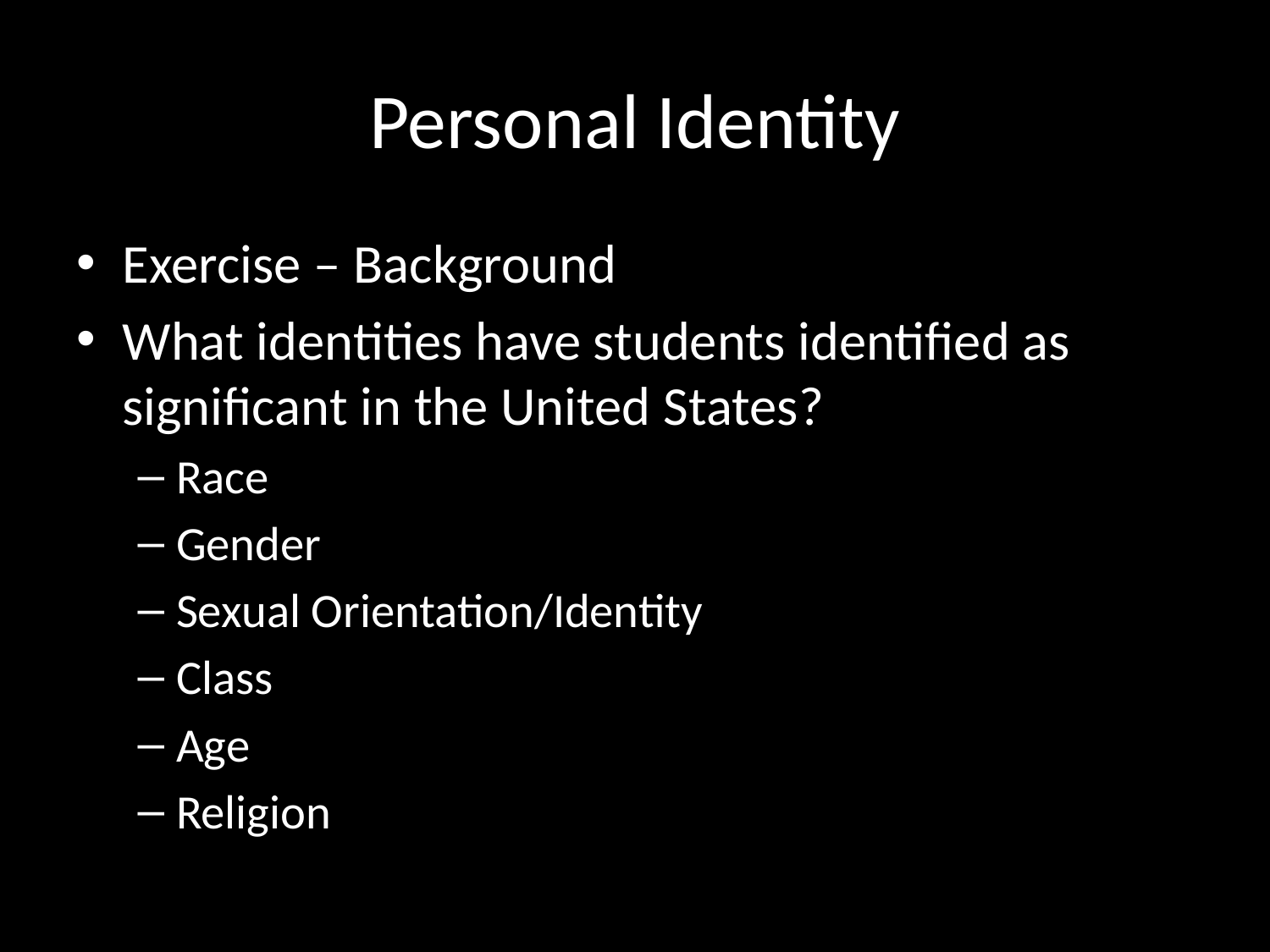

# Personal Identity
Exercise – Background
What identities have students identified as significant in the United States?
Race
Gender
Sexual Orientation/Identity
Class
Age
Religion